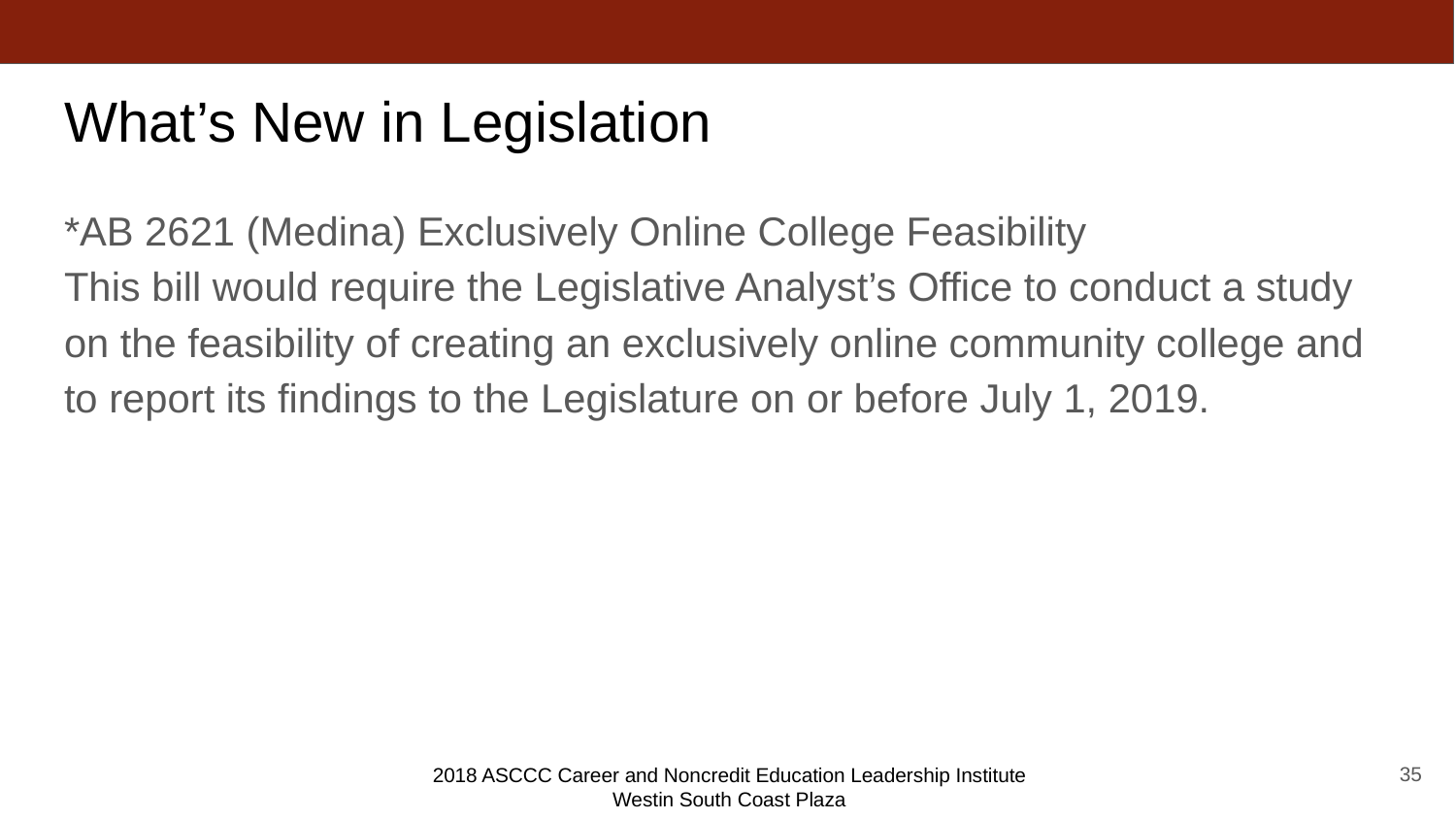

# What’s New in Legislation
*AB 2621 (Medina) Exclusively Online College Feasibility
This bill would require the Legislative Analyst’s Office to conduct a study on the feasibility of creating an exclusively online community college and to report its findings to the Legislature on or before July 1, 2019.
35
2018 ASCCC Career and Noncredit Education Leadership Institute
Westin South Coast Plaza